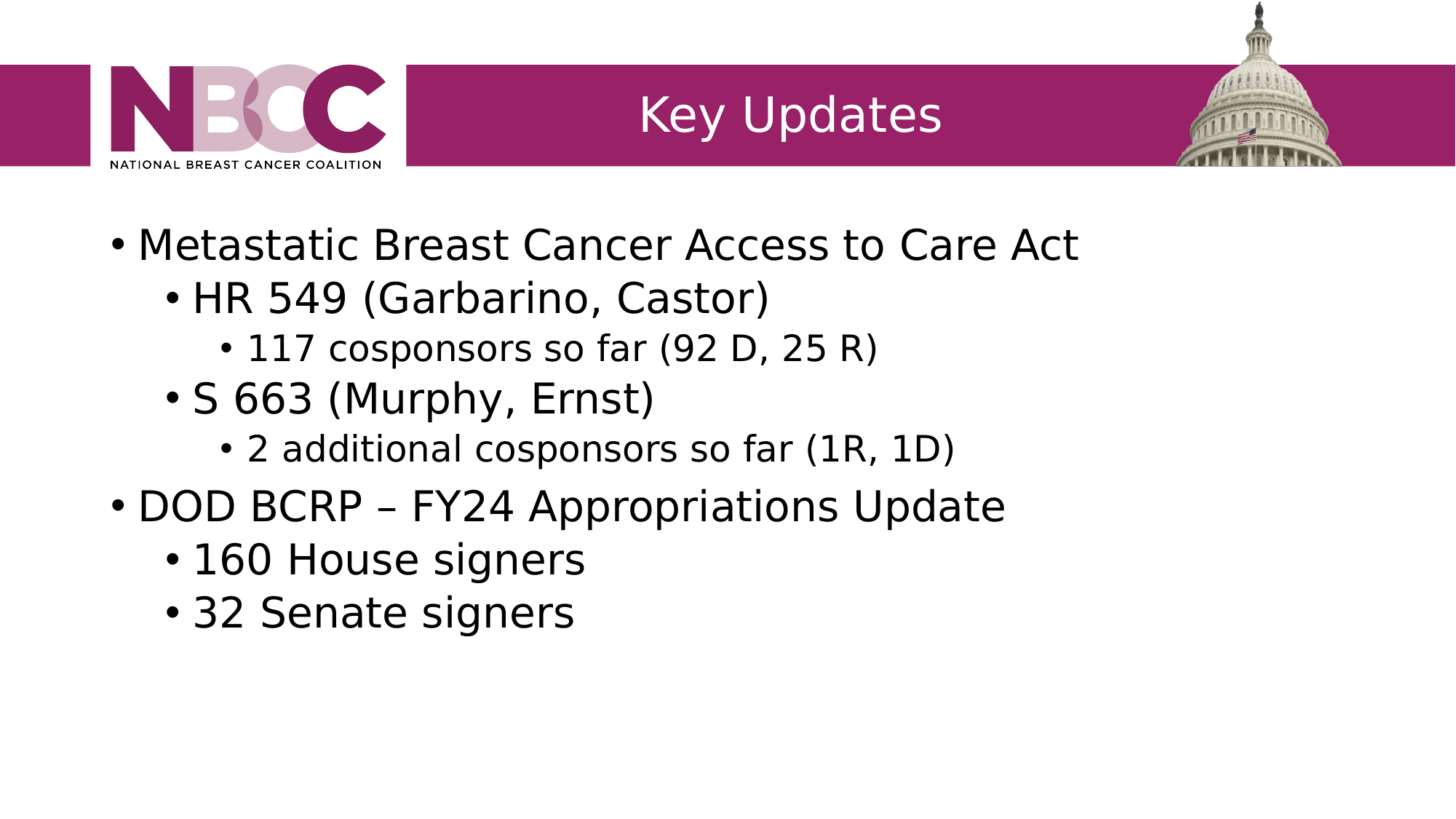

Key Updates
Metastatic Breast Cancer Access to Care Act
HR 549 (Garbarino, Castor)
117 cosponsors so far (92 D, 25 R)
S 663 (Murphy, Ernst)
2 additional cosponsors so far (1R, 1D)
DOD BCRP – FY24 Appropriations Update
160 House signers
32 Senate signers